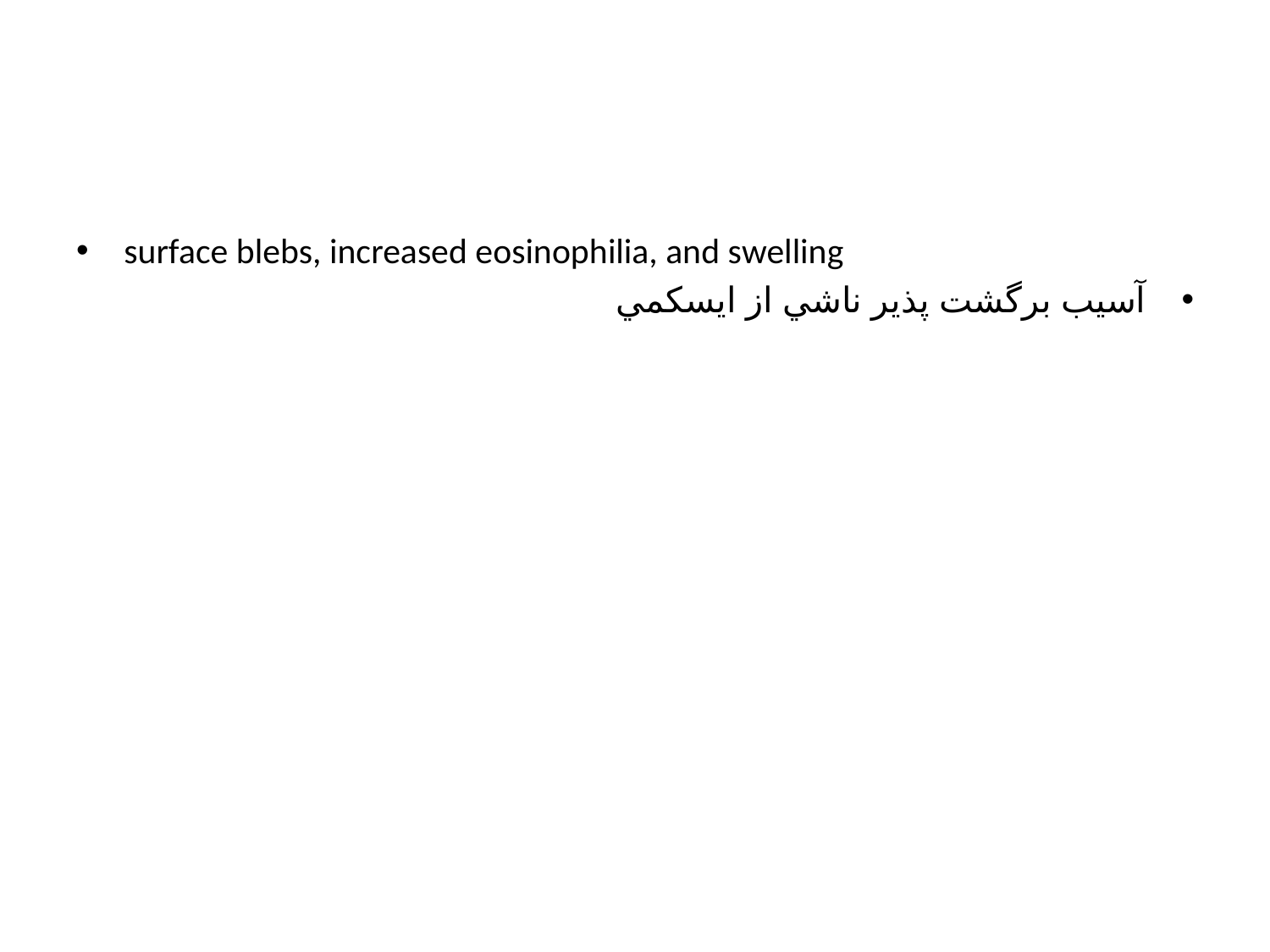

#
surface blebs, increased eosinophilia, and swelling
آسيب برگشت پذير ناشي از ايسكمي